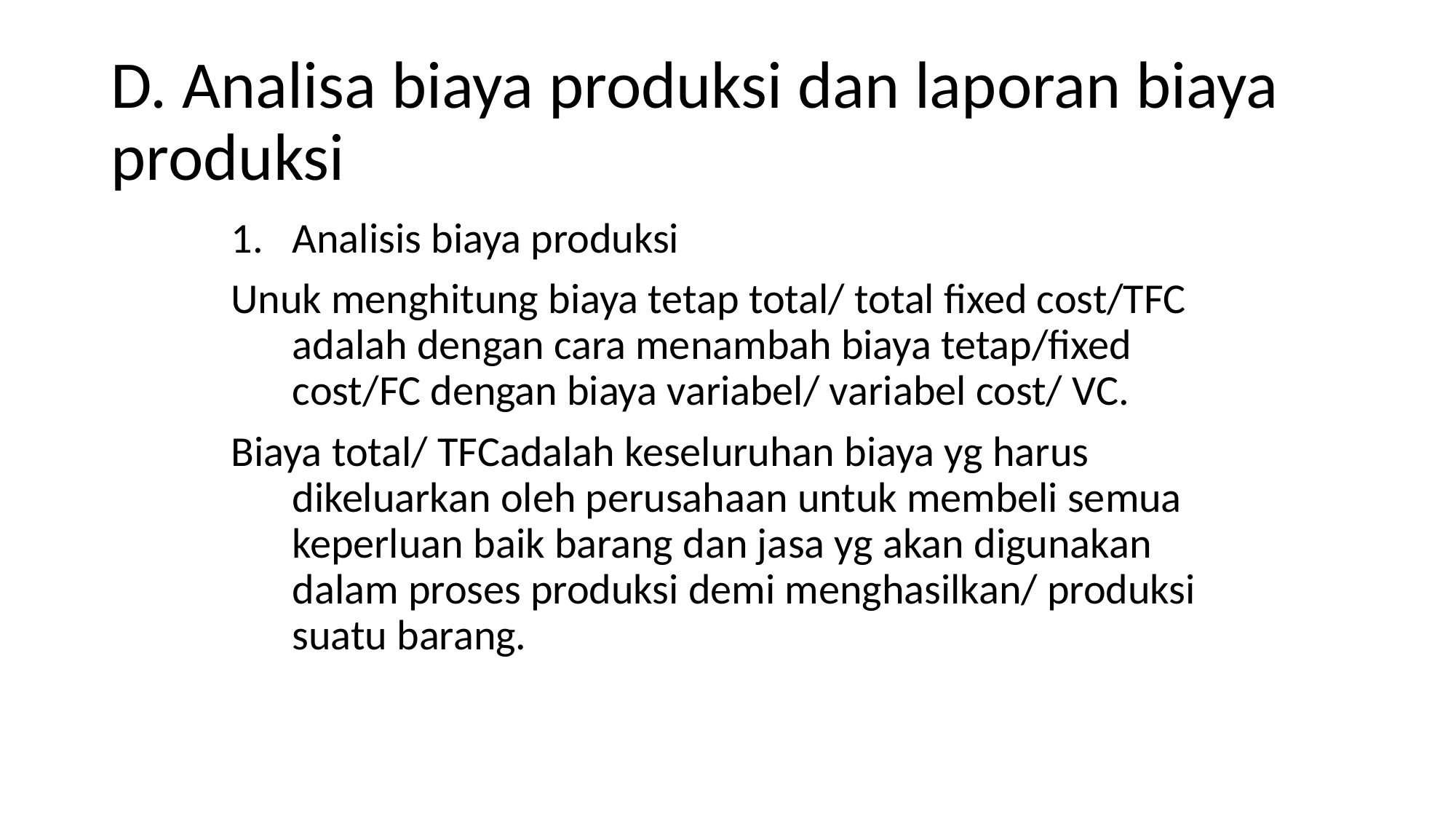

# D. Analisa biaya produksi dan laporan biaya produksi
Analisis biaya produksi
Unuk menghitung biaya tetap total/ total fixed cost/TFC adalah dengan cara menambah biaya tetap/fixed cost/FC dengan biaya variabel/ variabel cost/ VC.
Biaya total/ TFCadalah keseluruhan biaya yg harus dikeluarkan oleh perusahaan untuk membeli semua keperluan baik barang dan jasa yg akan digunakan dalam proses produksi demi menghasilkan/ produksi suatu barang.